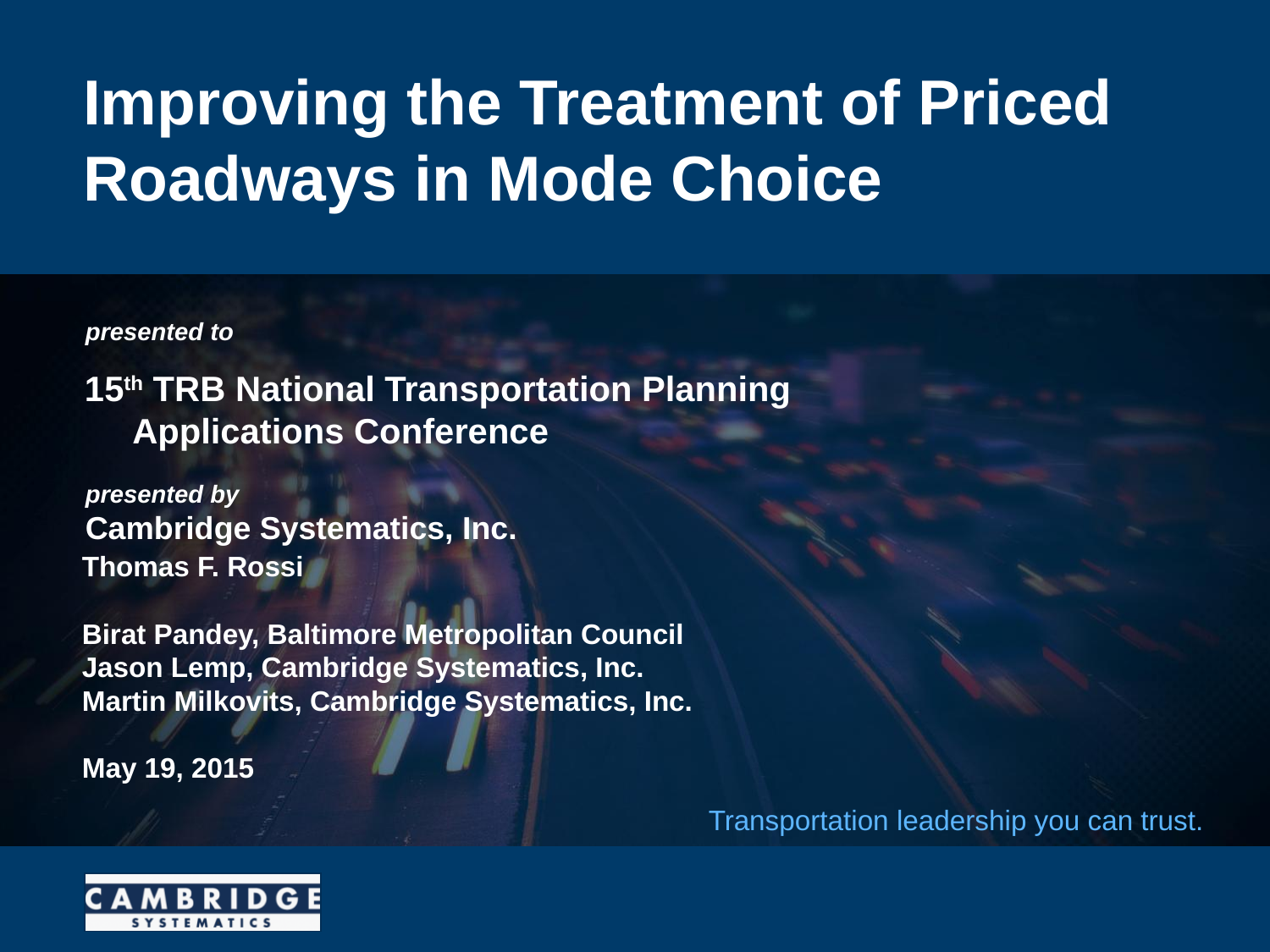

# Improving the Treatment of Priced Roadways in Mode Choice
15th TRB National Transportation Planning Applications Conference

Thomas F. Rossi
Birat Pandey, Baltimore Metropolitan Council
Jason Lemp, Cambridge Systematics, Inc.
Martin Milkovits, Cambridge Systematics, Inc.
May 19, 2015